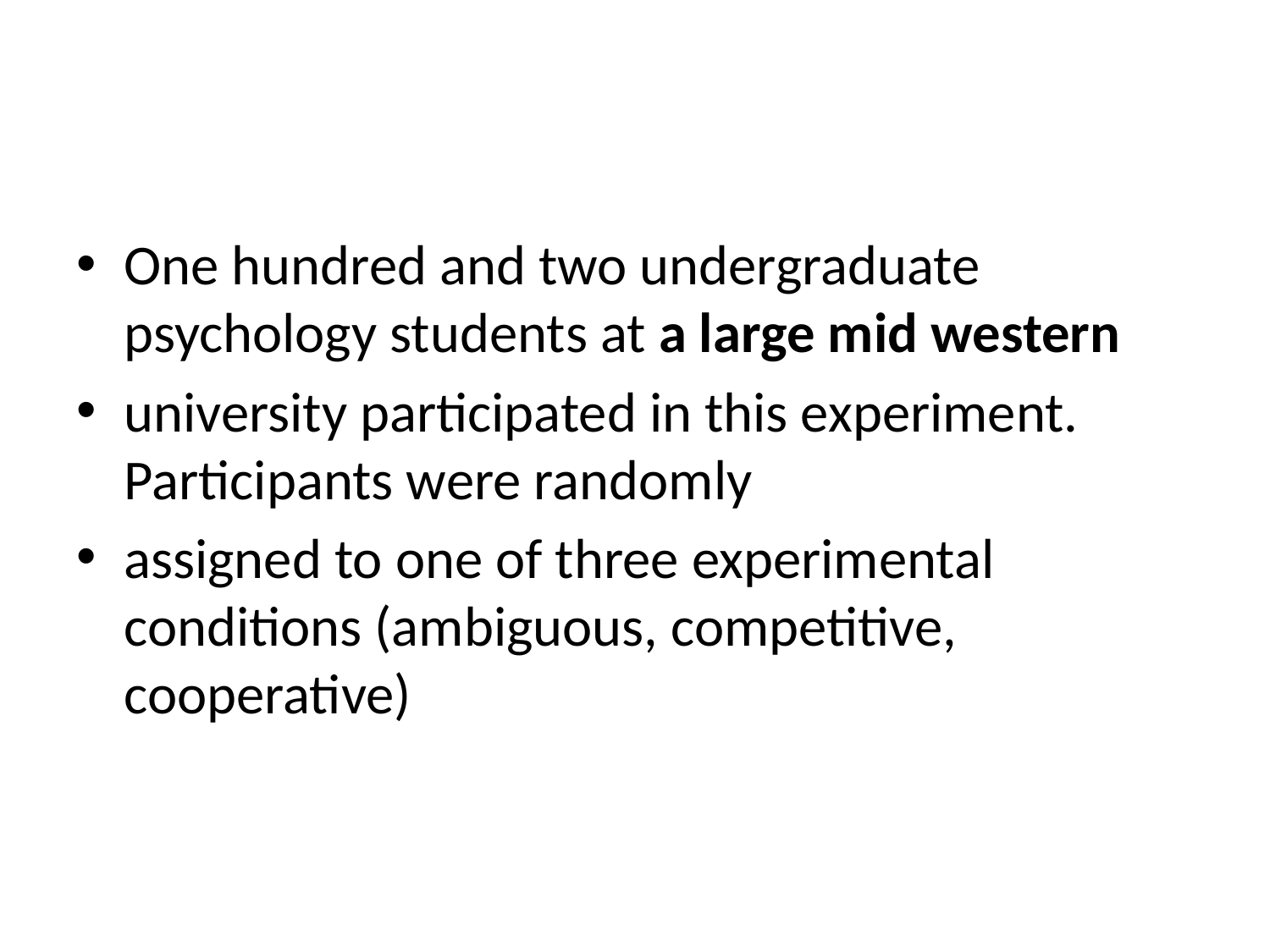

#
One hundred and two undergraduate psychology students at a large mid western
university participated in this experiment. Participants were randomly
assigned to one of three experimental conditions (ambiguous, competitive, cooperative)